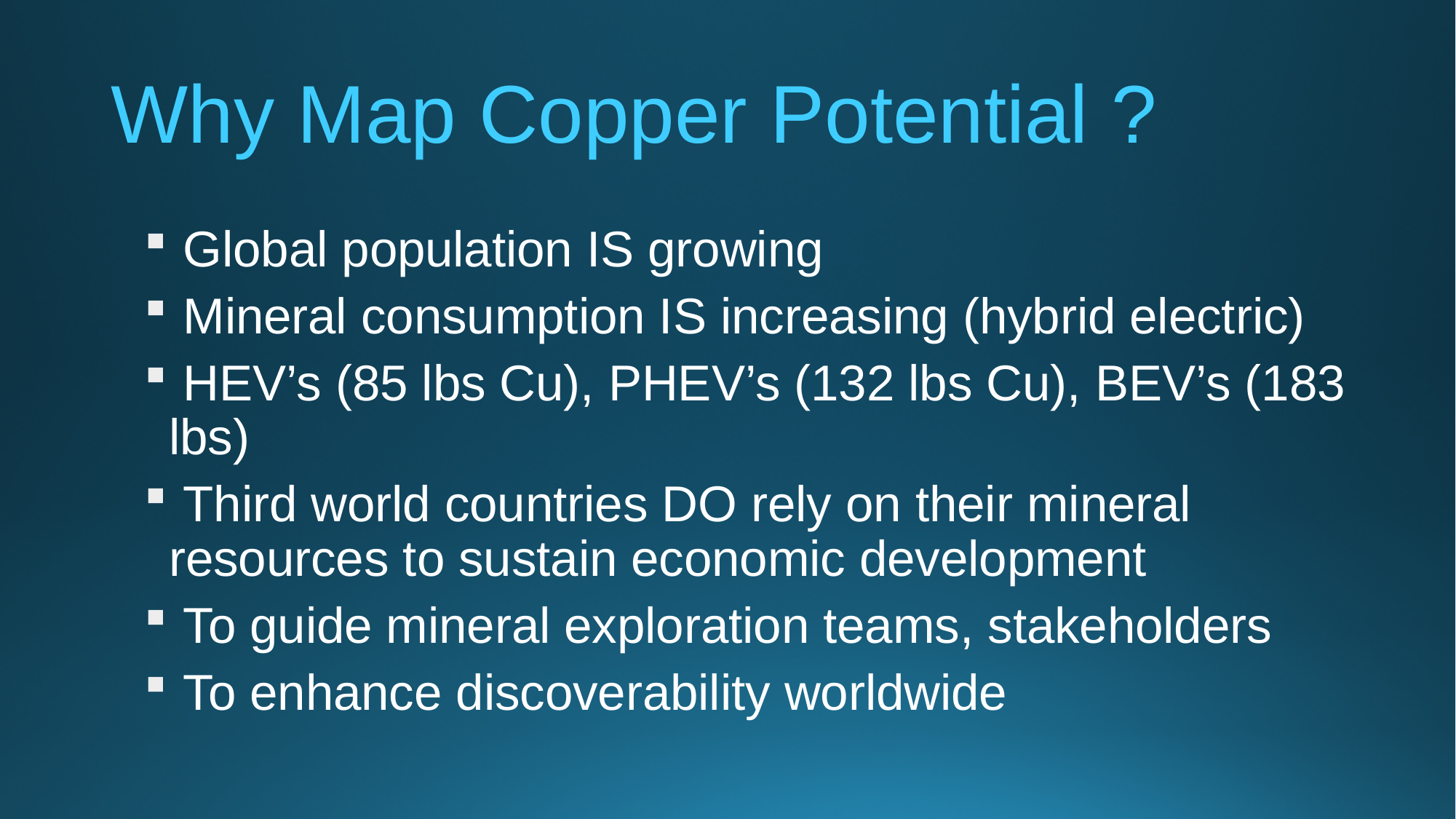

# Why Map Copper Potential ?
 Global population IS growing
 Mineral consumption IS increasing (hybrid electric)
 HEV’s (85 lbs Cu), PHEV’s (132 lbs Cu), BEV’s (183 lbs)
 Third world countries DO rely on their mineral resources to sustain economic development
 To guide mineral exploration teams, stakeholders
 To enhance discoverability worldwide